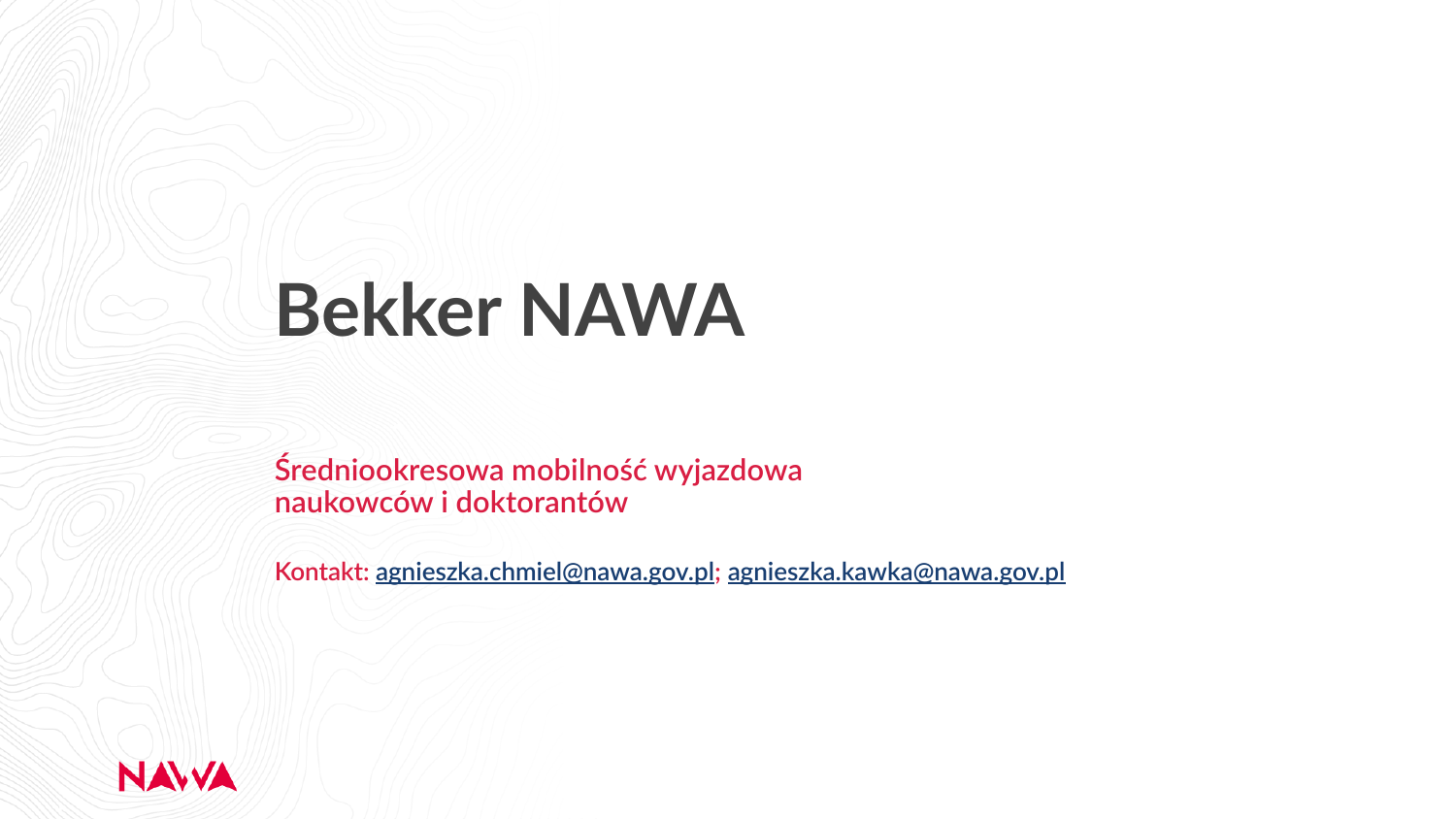

# Bekker NAWA
Średniookresowa mobilność wyjazdowa
naukowców i doktorantów

Kontakt: agnieszka.chmiel@nawa.gov.pl; agnieszka.kawka@nawa.gov.pl